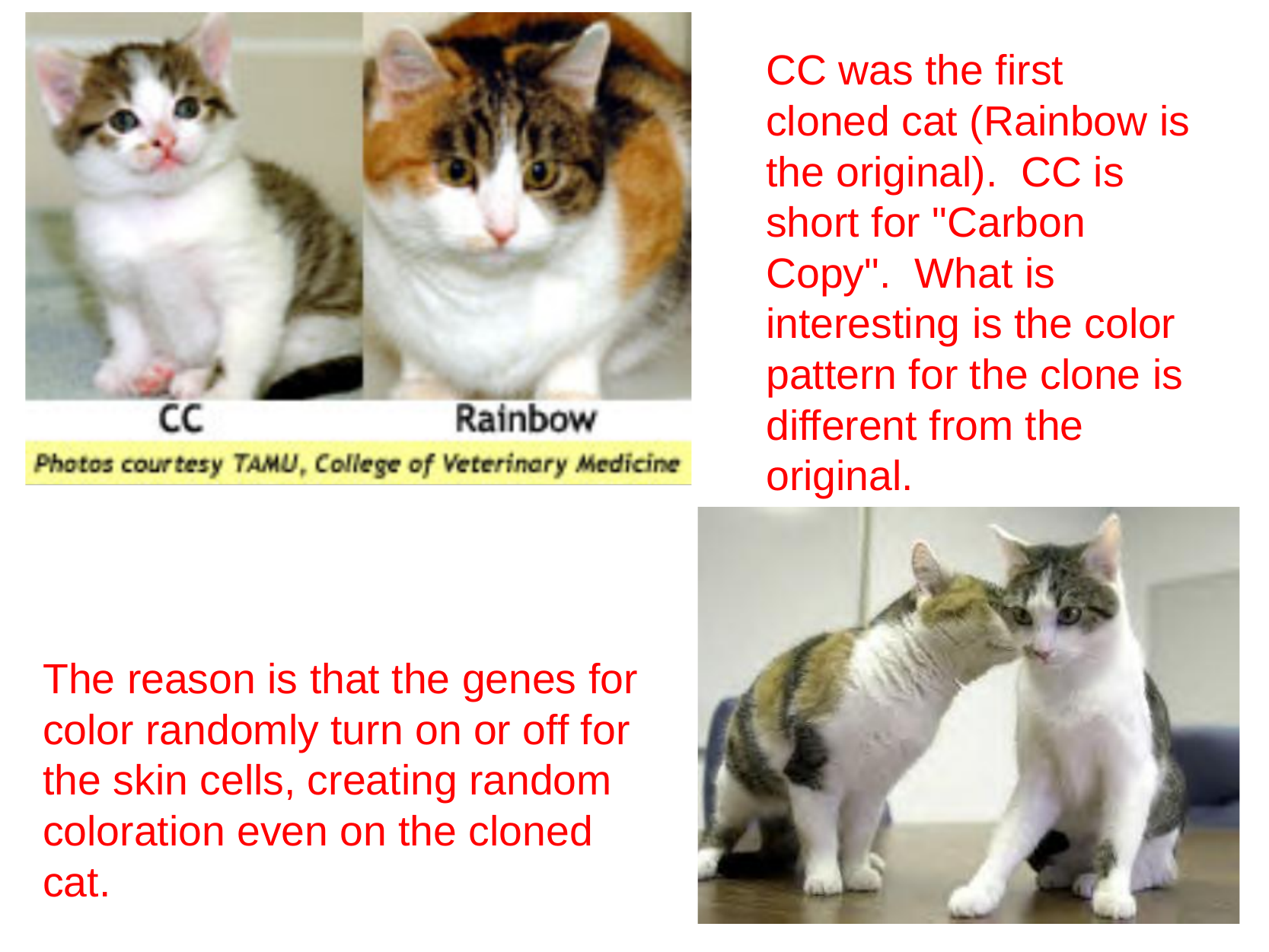

CC was the first cloned cat (Rainbow is the original).  CC is short for "Carbon Copy".  What is interesting is the color pattern for the clone is different from the original.

The reason is that the genes for color randomly turn on or off for the skin cells, creating random coloration even on the cloned cat.